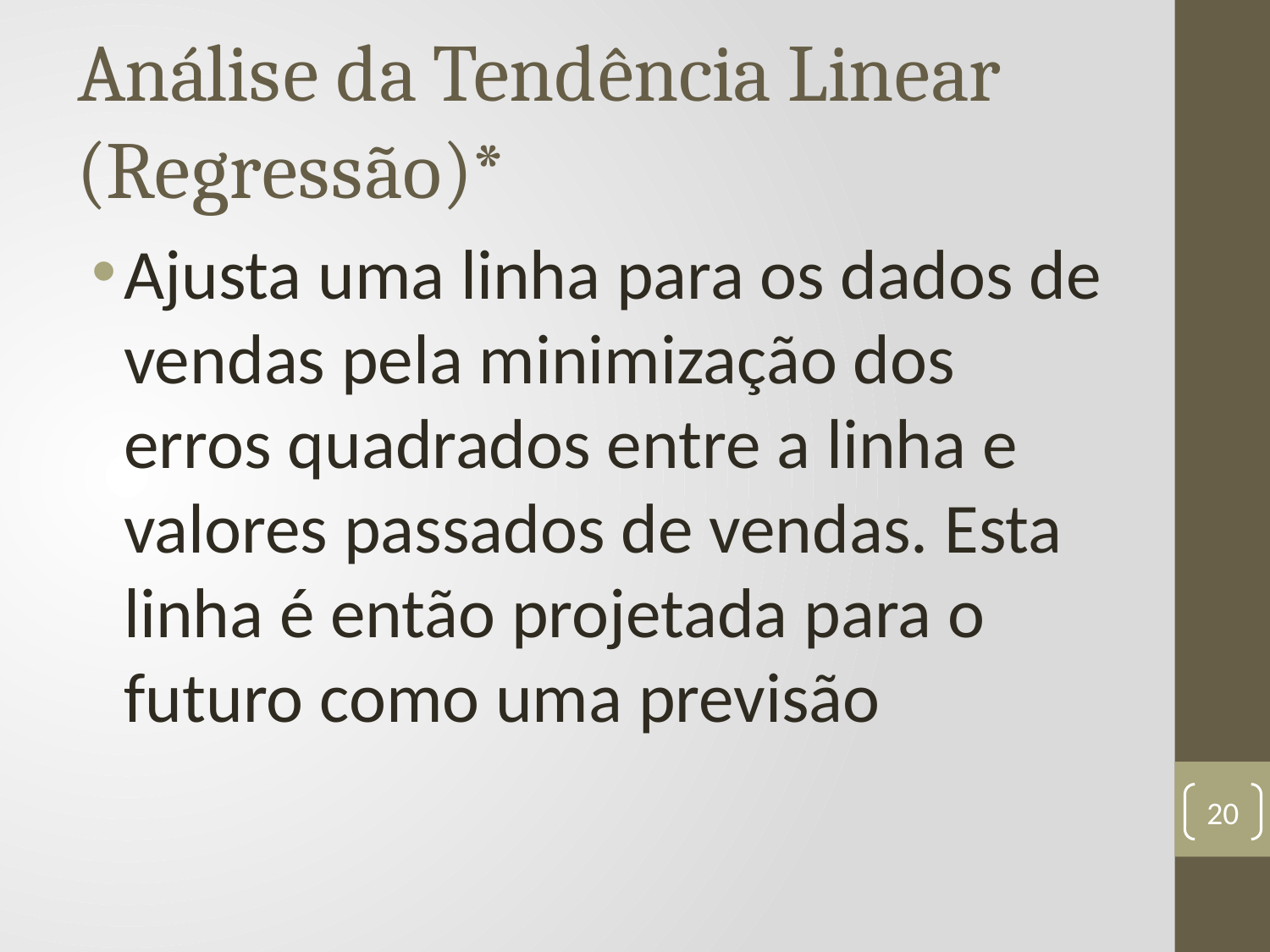

# Análise da Tendência Linear (Regressão)*
Ajusta uma linha para os dados de vendas pela minimização dos erros quadrados entre a linha e valores passados de vendas. Esta linha é então projetada para o futuro como uma previsão
20